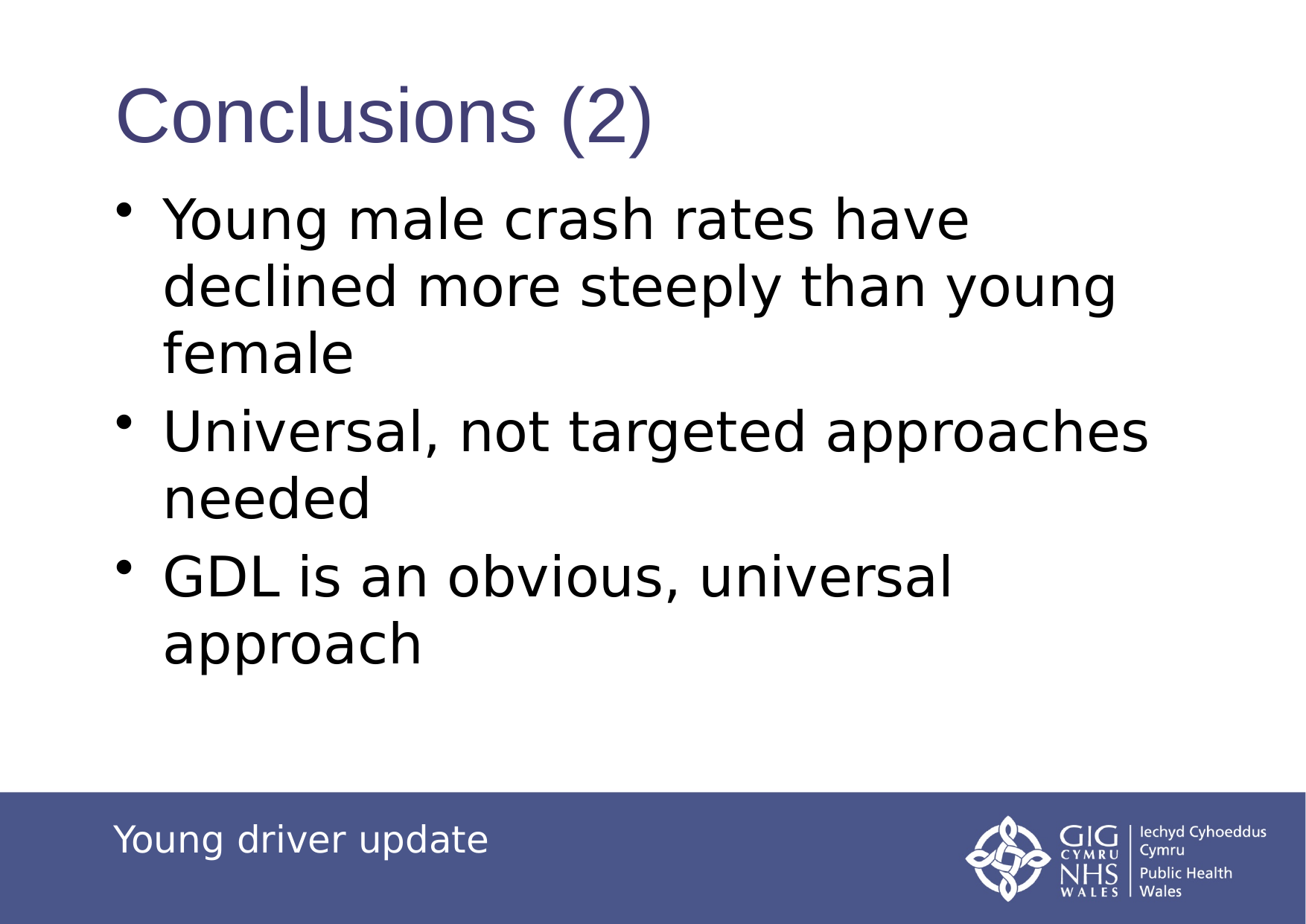

# Conclusions (2)
Young male crash rates have declined more steeply than young female
Universal, not targeted approaches needed
GDL is an obvious, universal approach
Young driver update